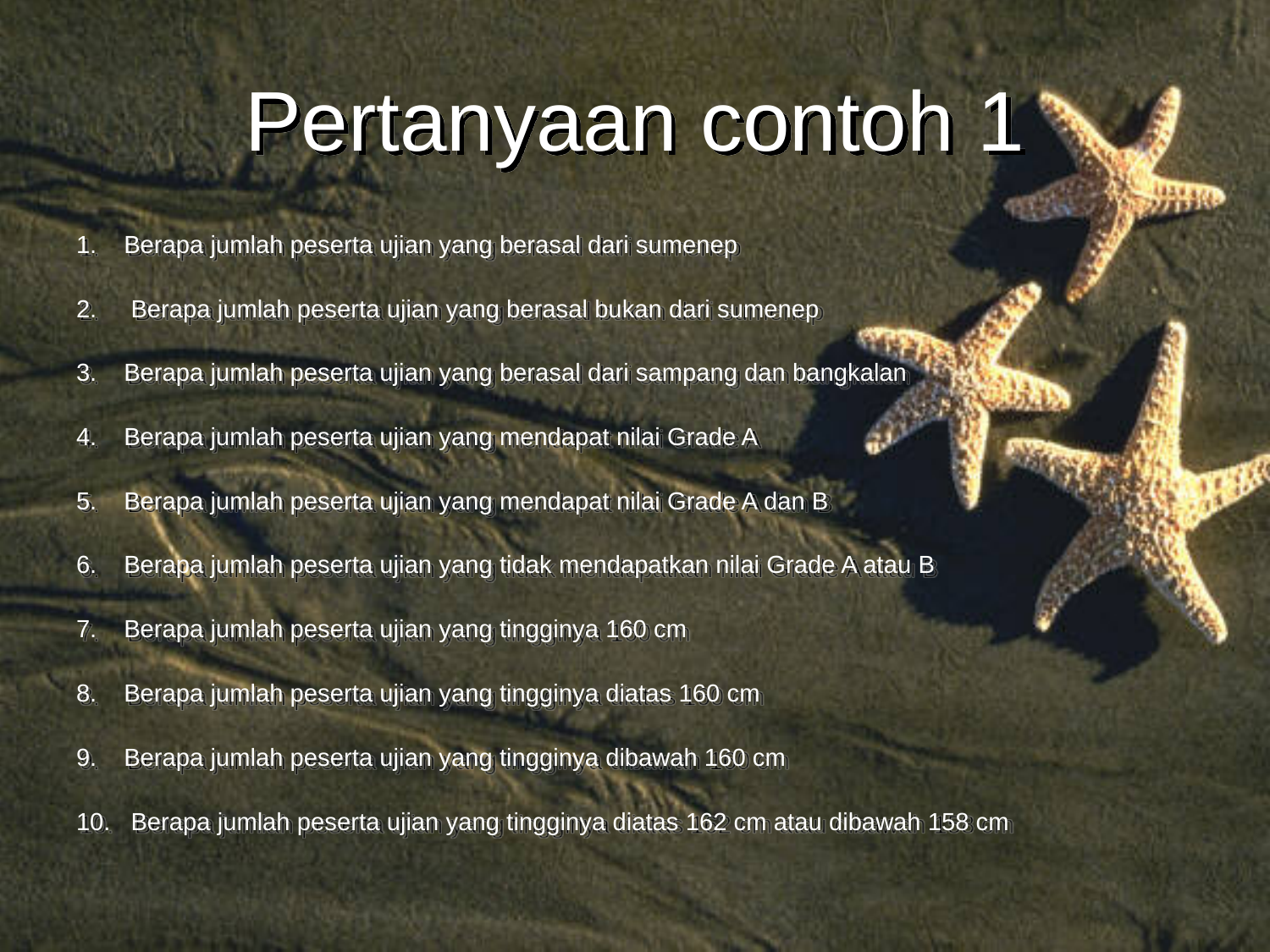

# Pertanyaan contoh 1
Berapa jumlah peserta ujian yang berasal dari sumenep
 Berapa jumlah peserta ujian yang berasal bukan dari sumenep
Berapa jumlah peserta ujian yang berasal dari sampang dan bangkalan
Berapa jumlah peserta ujian yang mendapat nilai Grade A
Berapa jumlah peserta ujian yang mendapat nilai Grade A dan B
Berapa jumlah peserta ujian yang tidak mendapatkan nilai Grade A atau B
Berapa jumlah peserta ujian yang tingginya 160 cm
Berapa jumlah peserta ujian yang tingginya diatas 160 cm
Berapa jumlah peserta ujian yang tingginya dibawah 160 cm
 Berapa jumlah peserta ujian yang tingginya diatas 162 cm atau dibawah 158 cm